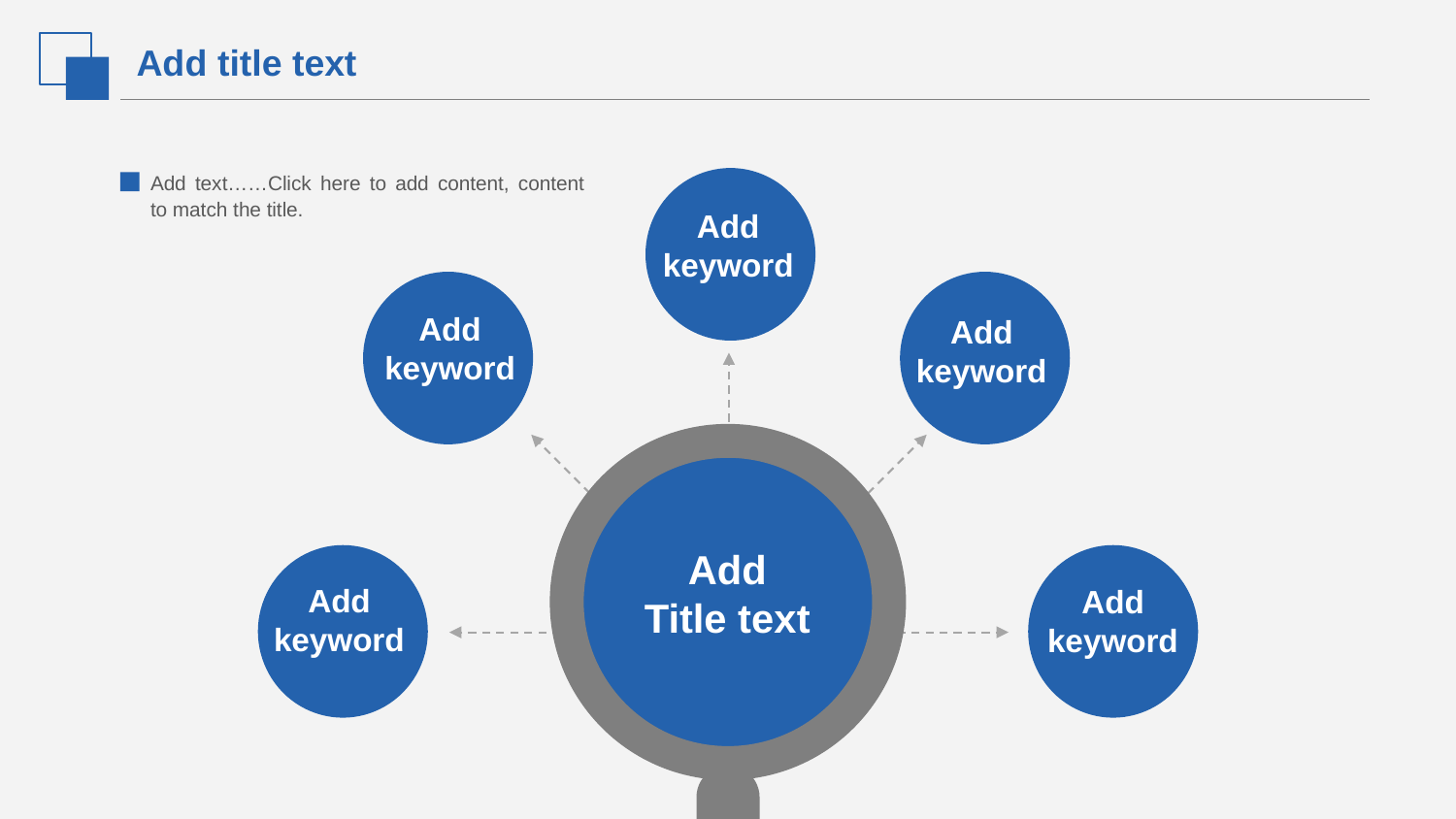

Add title text

Add text……Click here to add content, content to match the title.

Add
keyword

Add
keyword
Add
keyword

Add
Title text

Add
keyword
Add
keyword